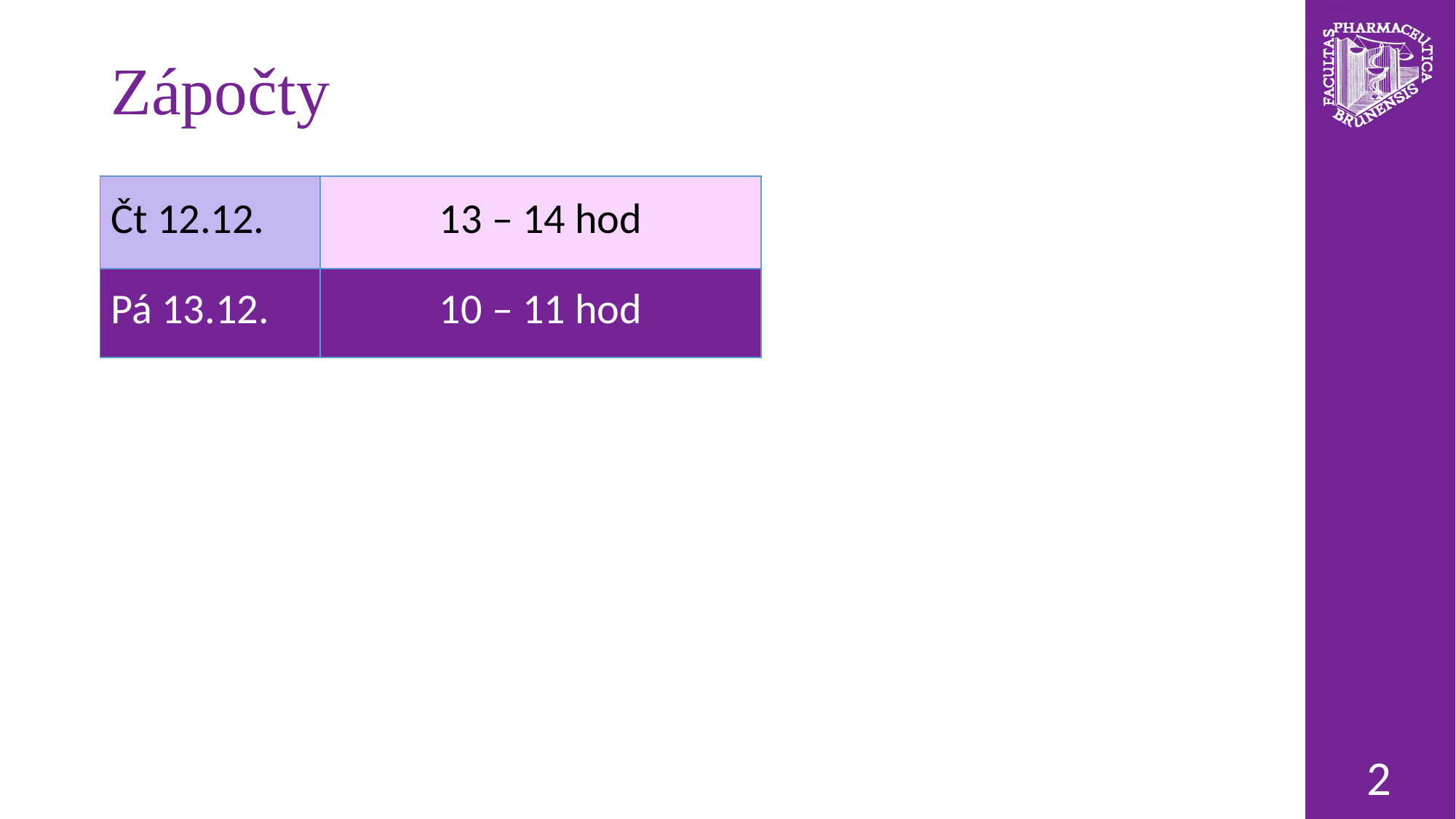

# Zápočty
| Čt 12.12. | 13 – 14 hod |
| --- | --- |
| Pá 13.12. | 10 – 11 hod |
2